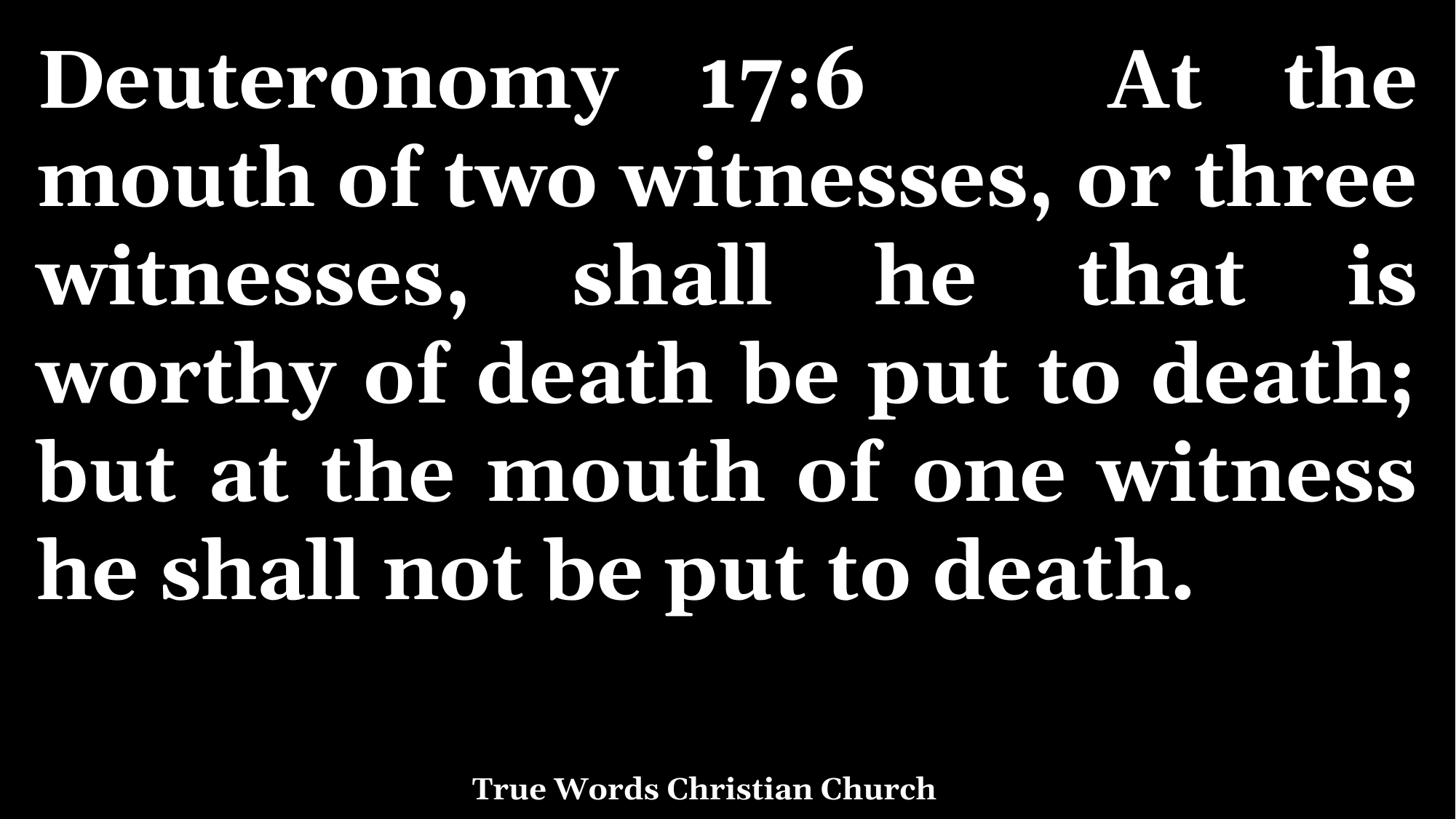

Deuteronomy 17:6   At the mouth of two witnesses, or three witnesses, shall he that is worthy of death be put to death; but at the mouth of one witness he shall not be put to death.
True Words Christian Church